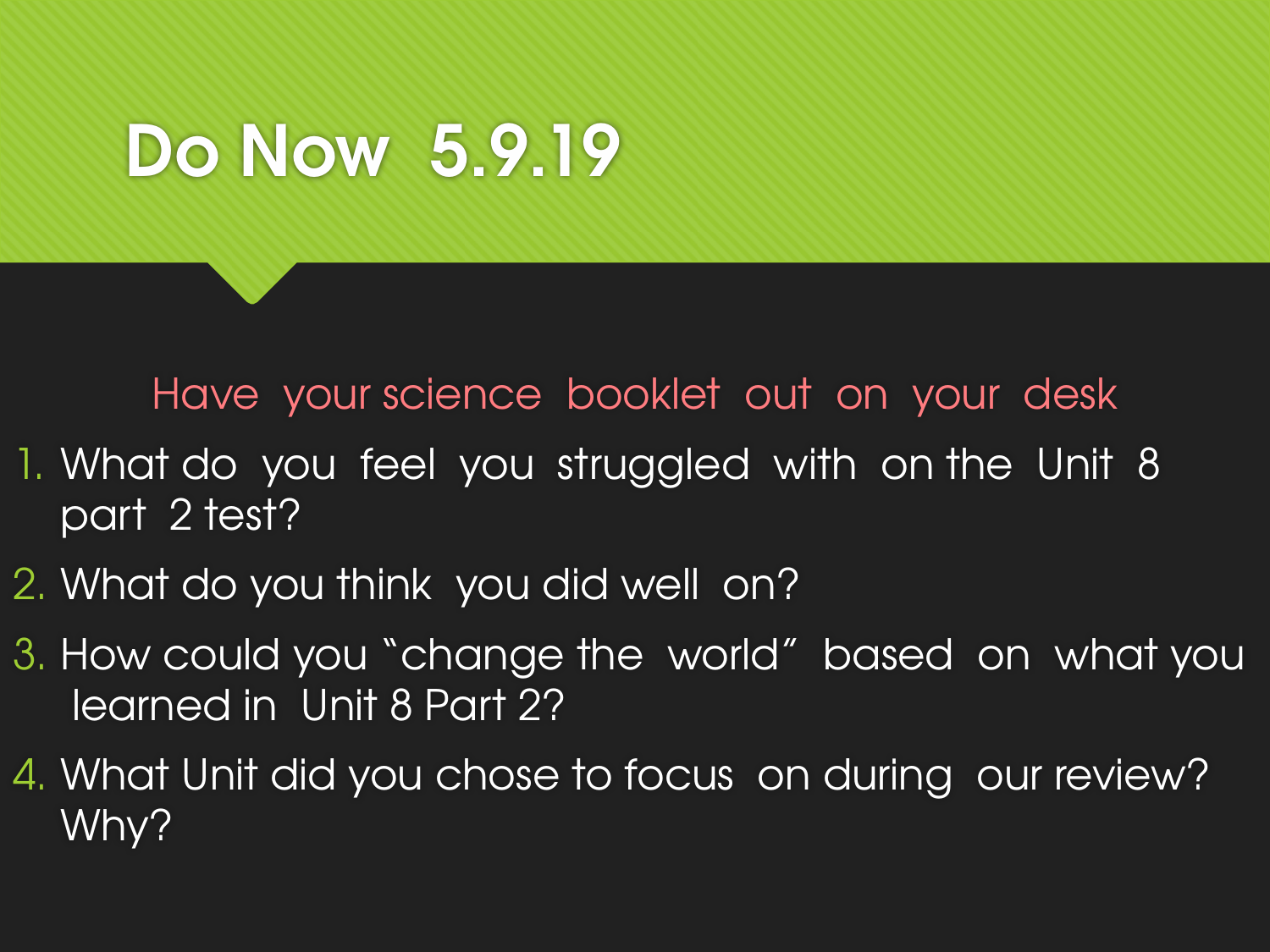

# Do Now  5.9.19
Have  your science  booklet  out  on  your  desk
What do  you  feel  you  struggled  with  on the  Unit  8 part  2 test?
What do you think  you did well  on?
How could you “change the  world”  based  on  what you  learned in  Unit 8 Part 2?
What Unit did you chose to focus  on during  our review?  Why?